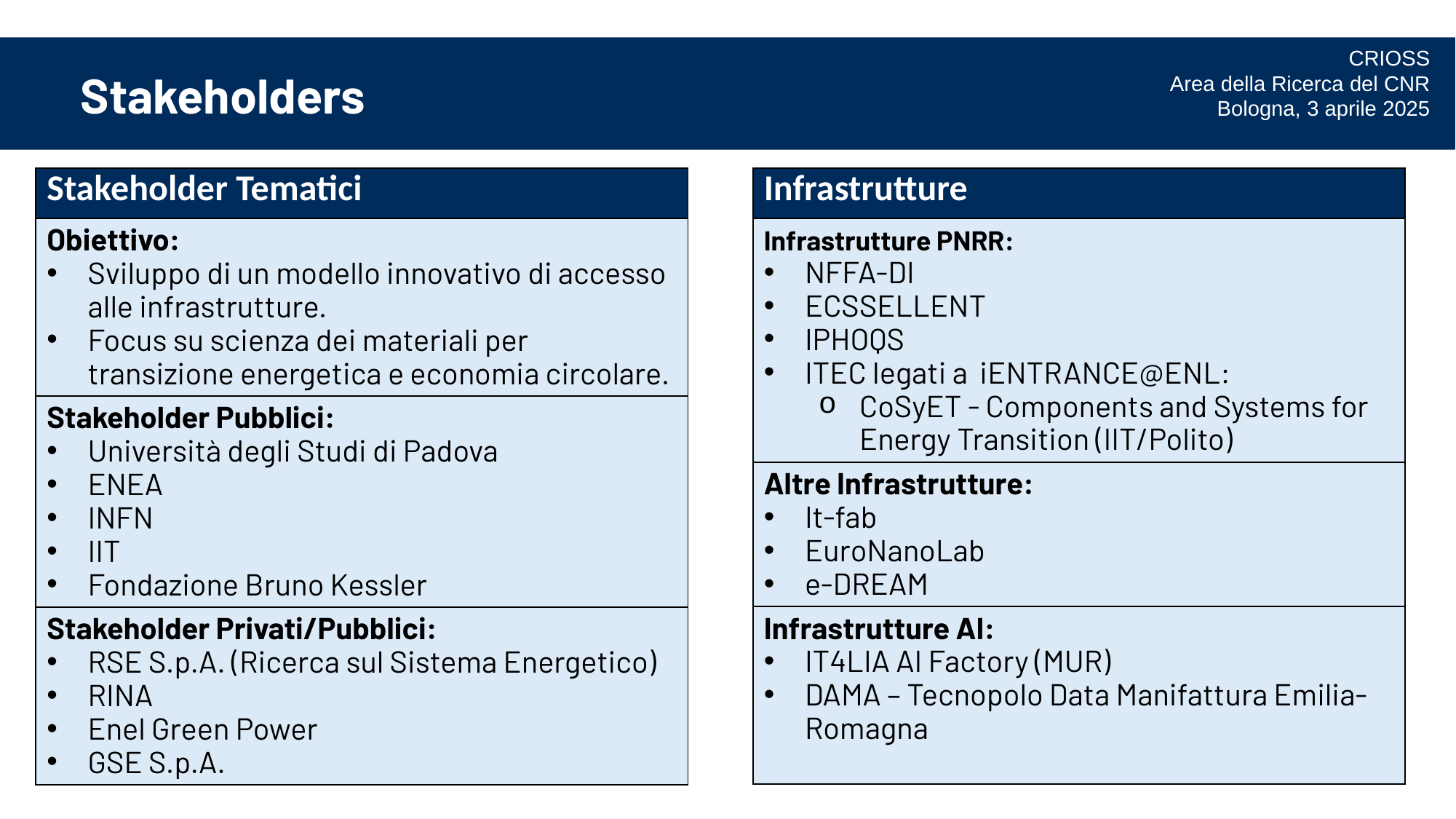

CRIOSS
Area della Ricerca del CNR
Bologna, 3 aprile 2025
Stakeholders
| Stakeholder Tematici |
| --- |
| Obiettivo: Sviluppo di un modello innovativo di accesso alle infrastrutture. Focus su scienza dei materiali per transizione energetica e economia circolare. |
| Stakeholder Pubblici: Università degli Studi di Padova ENEA INFN IIT Fondazione Bruno Kessler |
| Stakeholder Privati/Pubblici: RSE S.p.A. (Ricerca sul Sistema Energetico) RINA Enel Green Power GSE S.p.A. |
| Infrastrutture |
| --- |
| Infrastrutture PNRR: NFFA-DI ECSSELLENT IPHOQS ITEC legati a iENTRANCE@ENL: CoSyET - Components and Systems for Energy Transition (IIT/Polito) |
| Altre Infrastrutture: It-fab EuroNanoLab e-DREAM |
| Infrastrutture AI: IT4LIA AI Factory (MUR) DAMA – Tecnopolo Data Manifattura Emilia-Romagna |